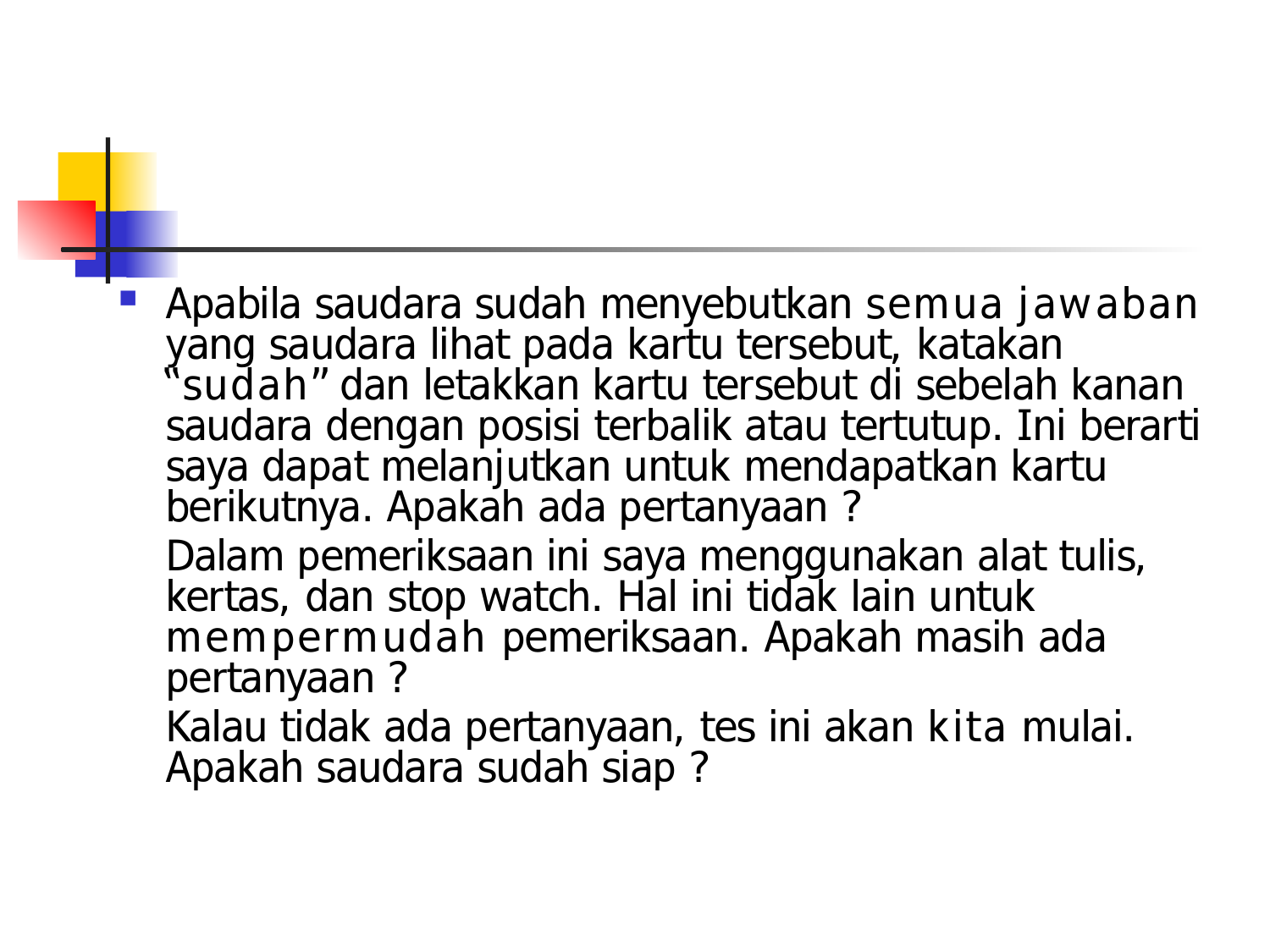

#
Apabila saudara sudah menyebutkan semua jawaban yang saudara lihat pada kartu tersebut, katakan “sudah” dan letakkan kartu tersebut di sebelah kanan saudara dengan posisi terbalik atau tertutup. Ini berarti saya dapat melanjutkan untuk mendapatkan kartu berikutnya. Apakah ada pertanyaan ?
	Dalam pemeriksaan ini saya menggunakan alat tulis, kertas, dan stop watch. Hal ini tidak lain untuk mempermudah pemeriksaan. Apakah masih ada pertanyaan ?
	Kalau tidak ada pertanyaan, tes ini akan kita mulai. Apakah saudara sudah siap ?